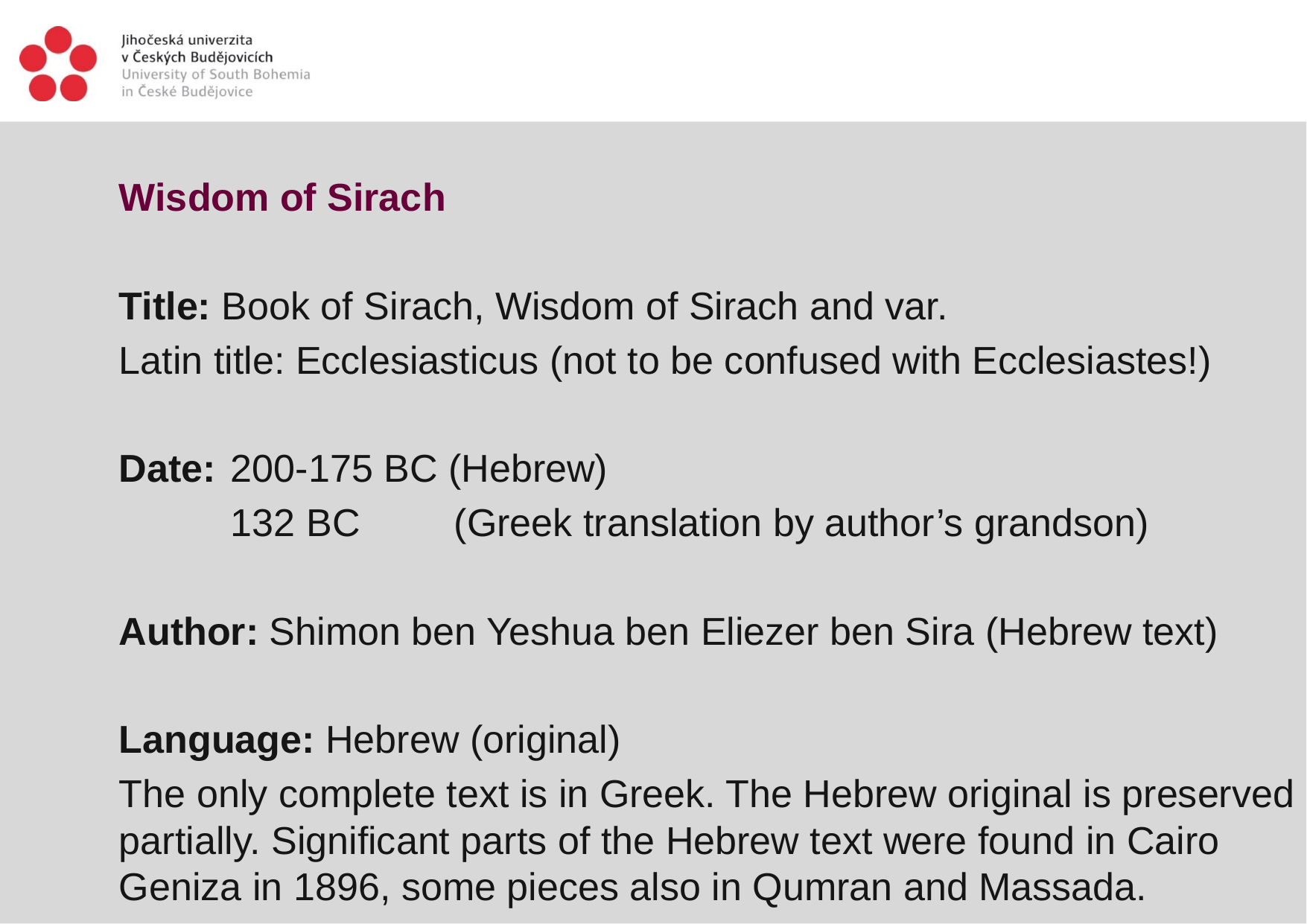

Wisdom of Sirach

Title: Book of Sirach, Wisdom of Sirach and var.
Latin title: Ecclesiasticus (not to be confused with Ecclesiastes!)

Date: 	200-175 BC (Hebrew)
	132 BC 	(Greek translation by author’s grandson)

Author: Shimon ben Yeshua ben Eliezer ben Sira (Hebrew text)

Language: Hebrew (original)
The only complete text is in Greek. The Hebrew original is preserved partially. Significant parts of the Hebrew text were found in Cairo Geniza in 1896, some pieces also in Qumran and Massada.